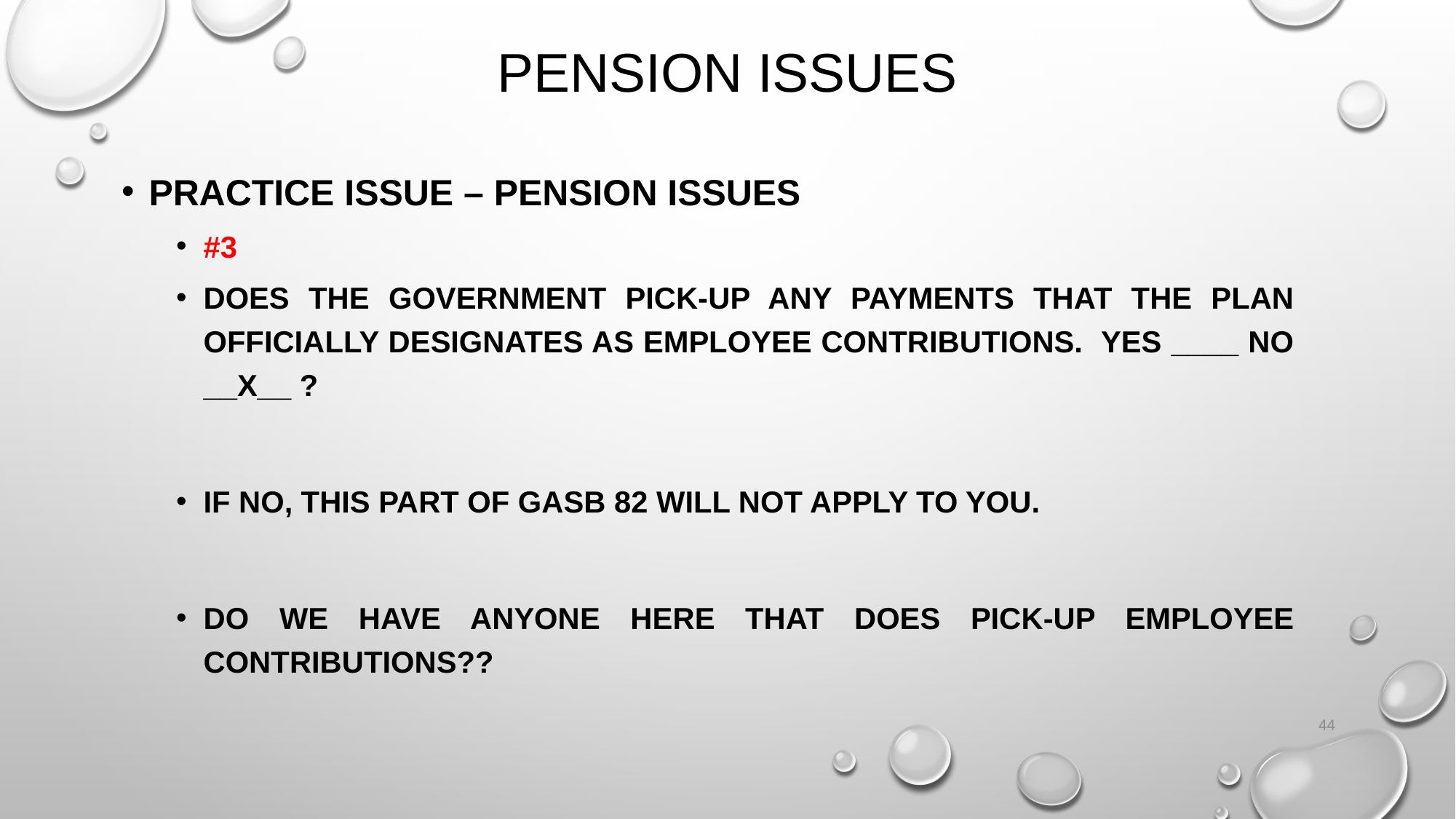

# Pension Issues
Practice Issue – Pension Issues
#3
Does the government Pick-up any payments that the plan officially designates as employee contributions.  Yes ____ No __X__ ?

If no, this part of GASB 82 will not apply to you.

Do we have anyone here that does pick-up employee contributions??

44